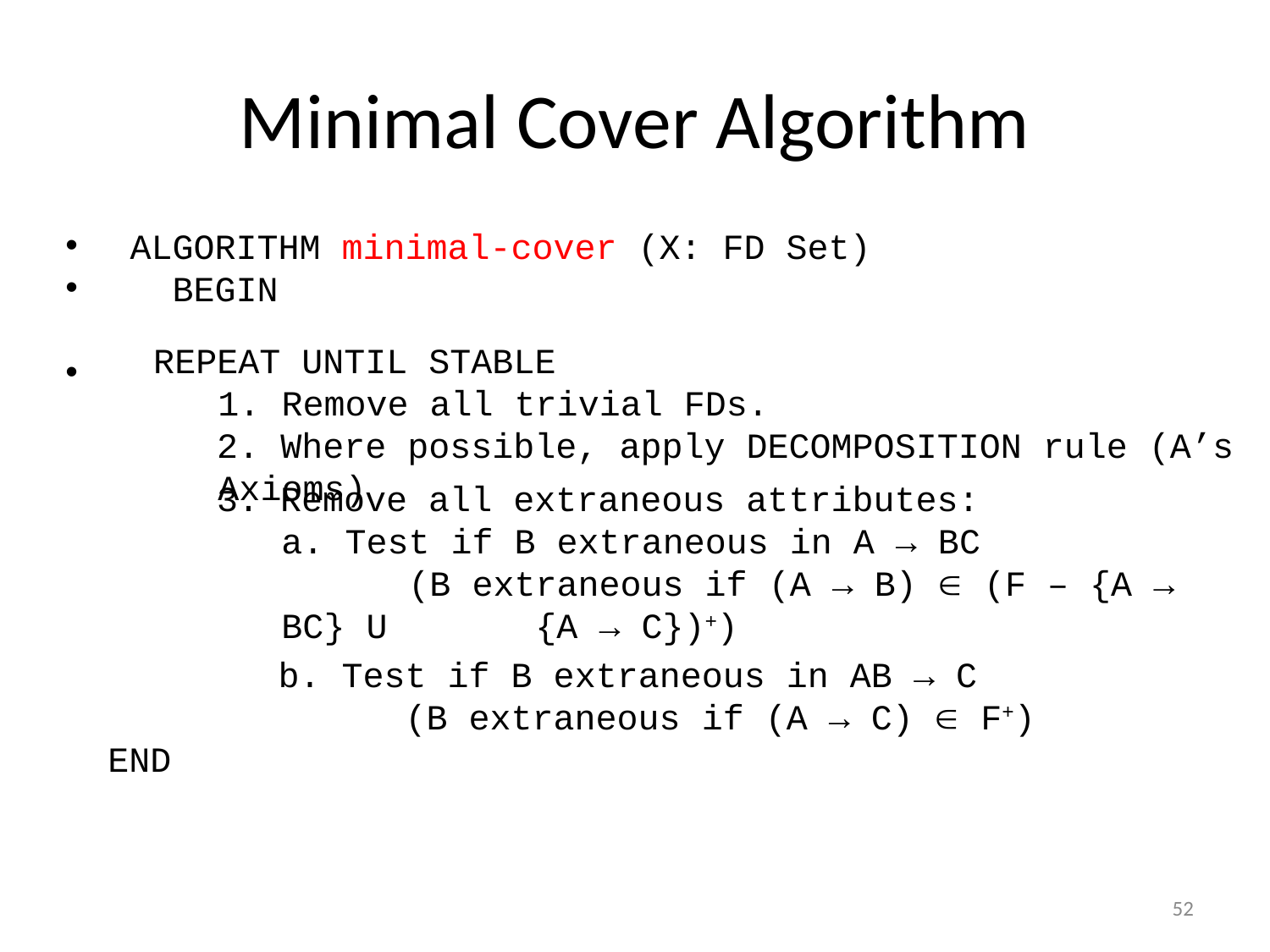

# Minimal Cover Algorithm
ALGORITHM minimal-cover (X: FD Set)
  BEGIN

REPEAT UNTIL STABLE
	1. Remove all trivial FDs.
   2. Where possible, apply DECOMPOSITION rule (A’s Axioms)
3. Remove all extraneous attributes:
	a. Test if B extraneous in A → BC			(B extraneous if (A → B) ∈ (F – {A → BC} U 	{A → C})+)
	     b. Test if B extraneous in AB → C
		     (B extraneous if (A → C) ∈ F+)
END
52